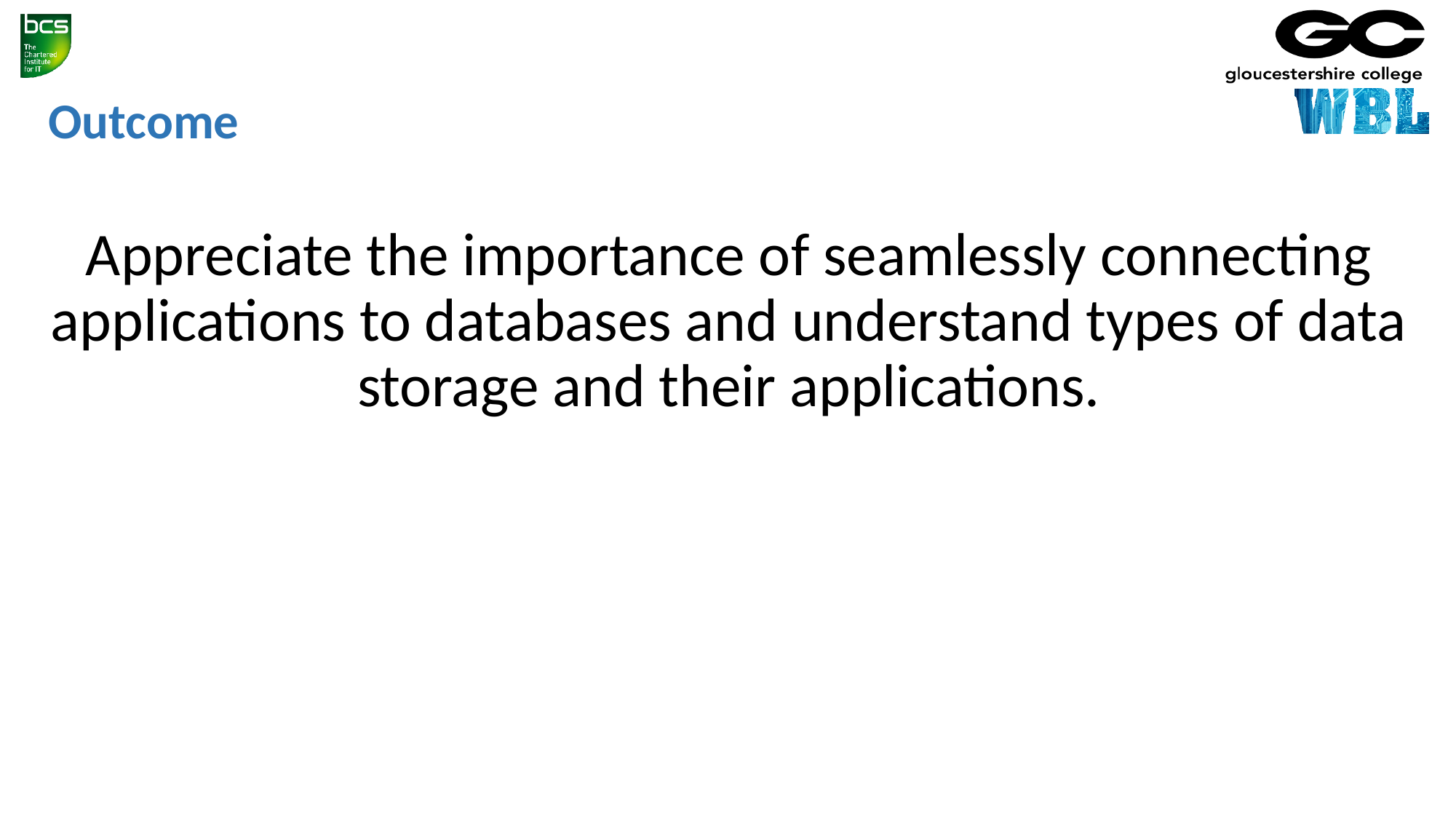

# Outcome
Appreciate the importance of seamlessly connecting applications to databases and understand types of data storage and their applications.